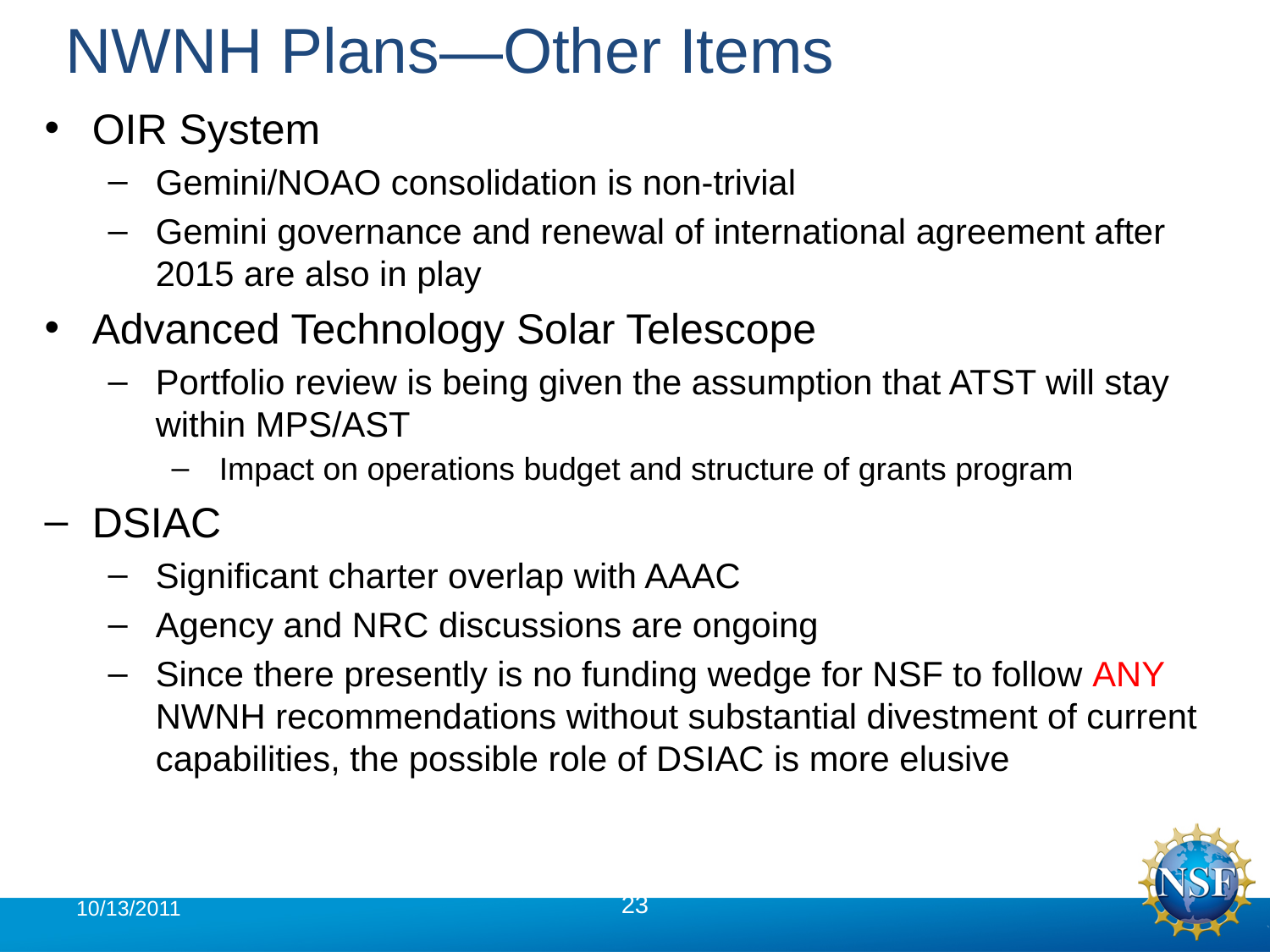

# NWNH Plans—Other Items
OIR System
Gemini/NOAO consolidation is non-trivial
Gemini governance and renewal of international agreement after 2015 are also in play
Advanced Technology Solar Telescope
Portfolio review is being given the assumption that ATST will stay within MPS/AST
Impact on operations budget and structure of grants program
DSIAC
Significant charter overlap with AAAC
Agency and NRC discussions are ongoing
Since there presently is no funding wedge for NSF to follow ANY NWNH recommendations without substantial divestment of current capabilities, the possible role of DSIAC is more elusive

10/13/2011
23